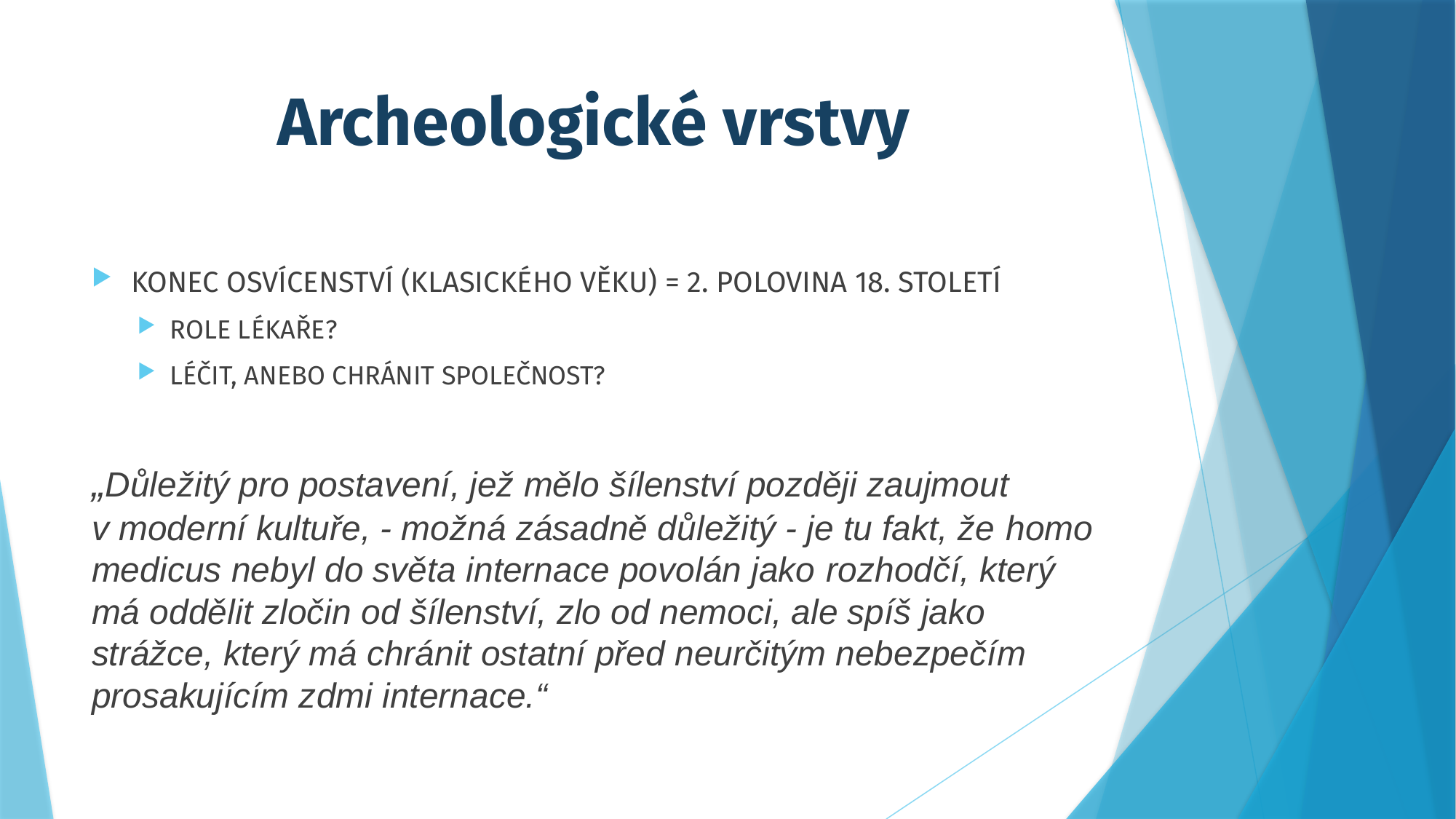

# Archeologické vrstvy

KONEC OSVÍCENSTVÍ (KLASICKÉHO VĚKU) = 2. POLOVINA 18. STOLETÍ
ROLE LÉKAŘE?
LÉČIT, ANEBO CHRÁNIT SPOLEČNOST?

„Důležitý pro postavení, jež mělo šílenství později zaujmout v moderní kultuře, - možná zásadně důležitý - je tu fakt, že homo medicus nebyl do světa internace povolán jako rozhodčí, který má oddělit zločin od šílenství, zlo od nemoci, ale spíš jako strážce, který má chránit ostatní před neurčitým nebezpečím prosakujícím zdmi internace.“